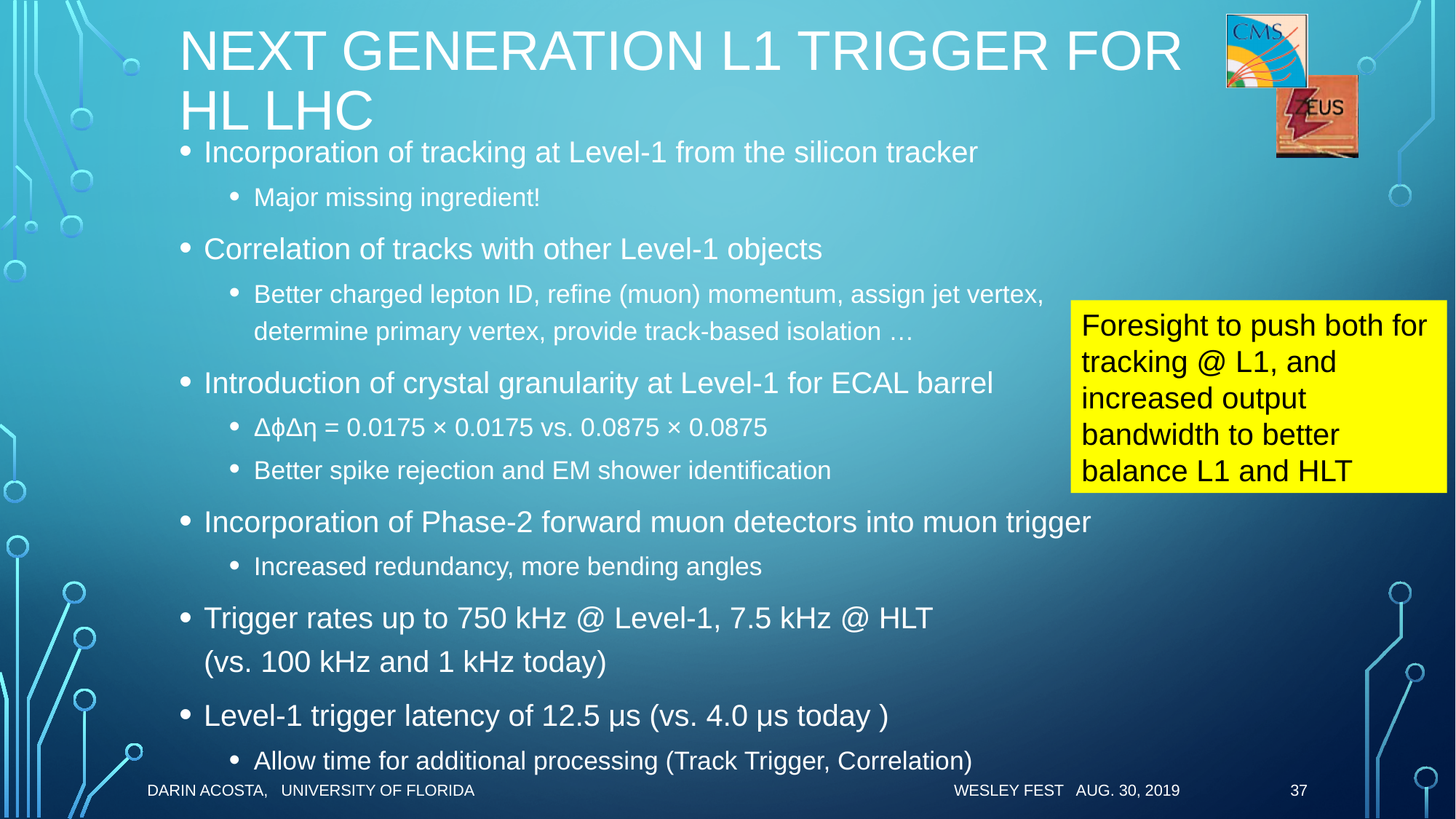

# Next Generation L1 Trigger For HL LHC
Incorporation of tracking at Level-1 from the silicon tracker
Major missing ingredient!
Correlation of tracks with other Level-1 objects
Better charged lepton ID, refine (muon) momentum, assign jet vertex,
determine primary vertex, provide track-based isolation …
Introduction of crystal granularity at Level-1 for ECAL barrel
ΔϕΔη = 0.0175 × 0.0175 vs. 0.0875 × 0.0875
Better spike rejection and EM shower identification
Incorporation of Phase-2 forward muon detectors into muon trigger
Increased redundancy, more bending angles
Trigger rates up to 750 kHz @ Level-1, 7.5 kHz @ HLT
(vs. 100 kHz and 1 kHz today)
Level-1 trigger latency of 12.5 μs (vs. 4.0 μs today )
Allow time for additional processing (Track Trigger, Correlation)

Foresight to push both for tracking @ L1, and increased output bandwidth to better balance L1 and HLT
37
Darin Acosta,   University of Florida
WESLEY FEST   AUG. 30, 2019